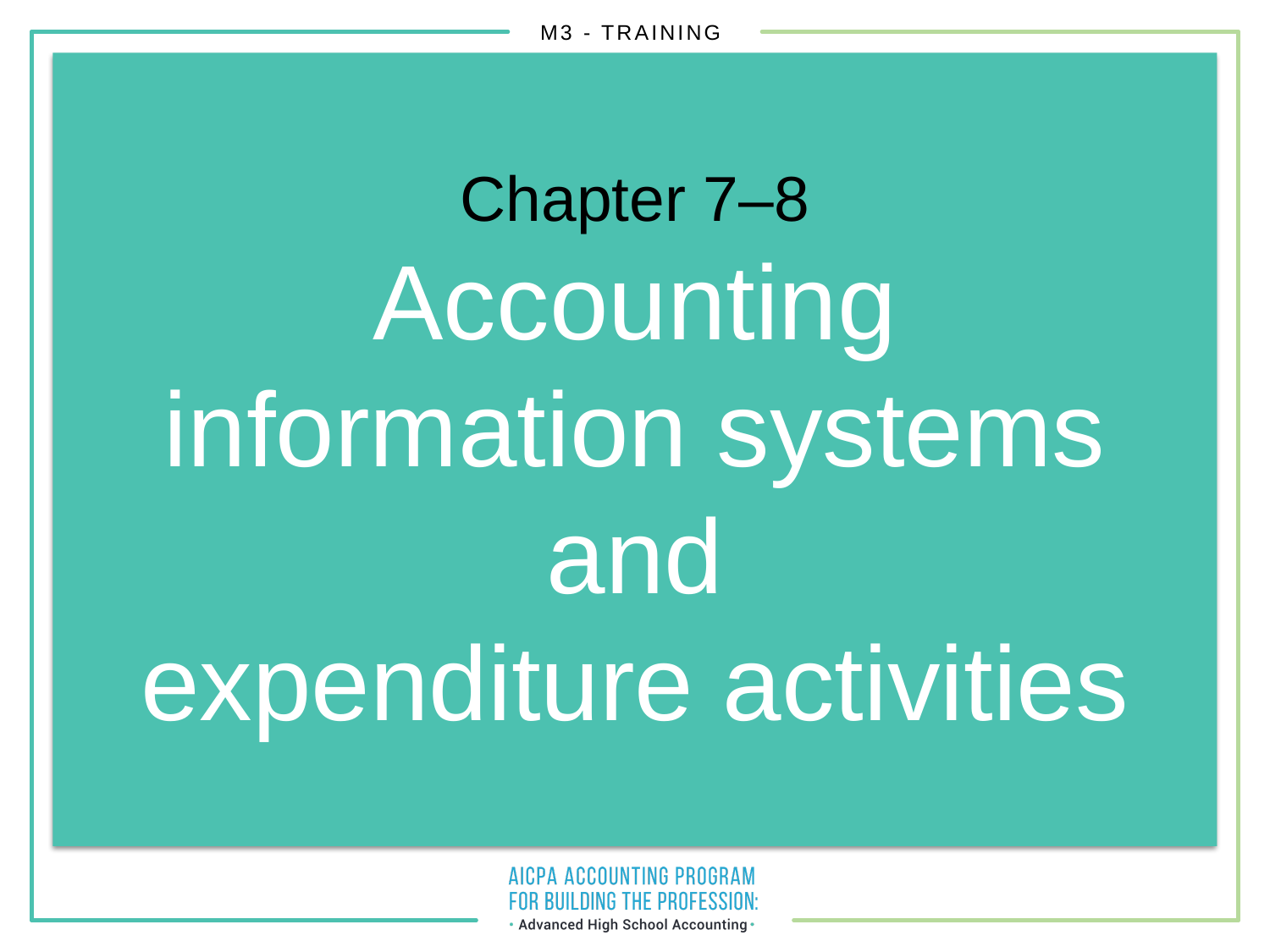

Chapter 7–8
Accounting information systems and
expenditure activities